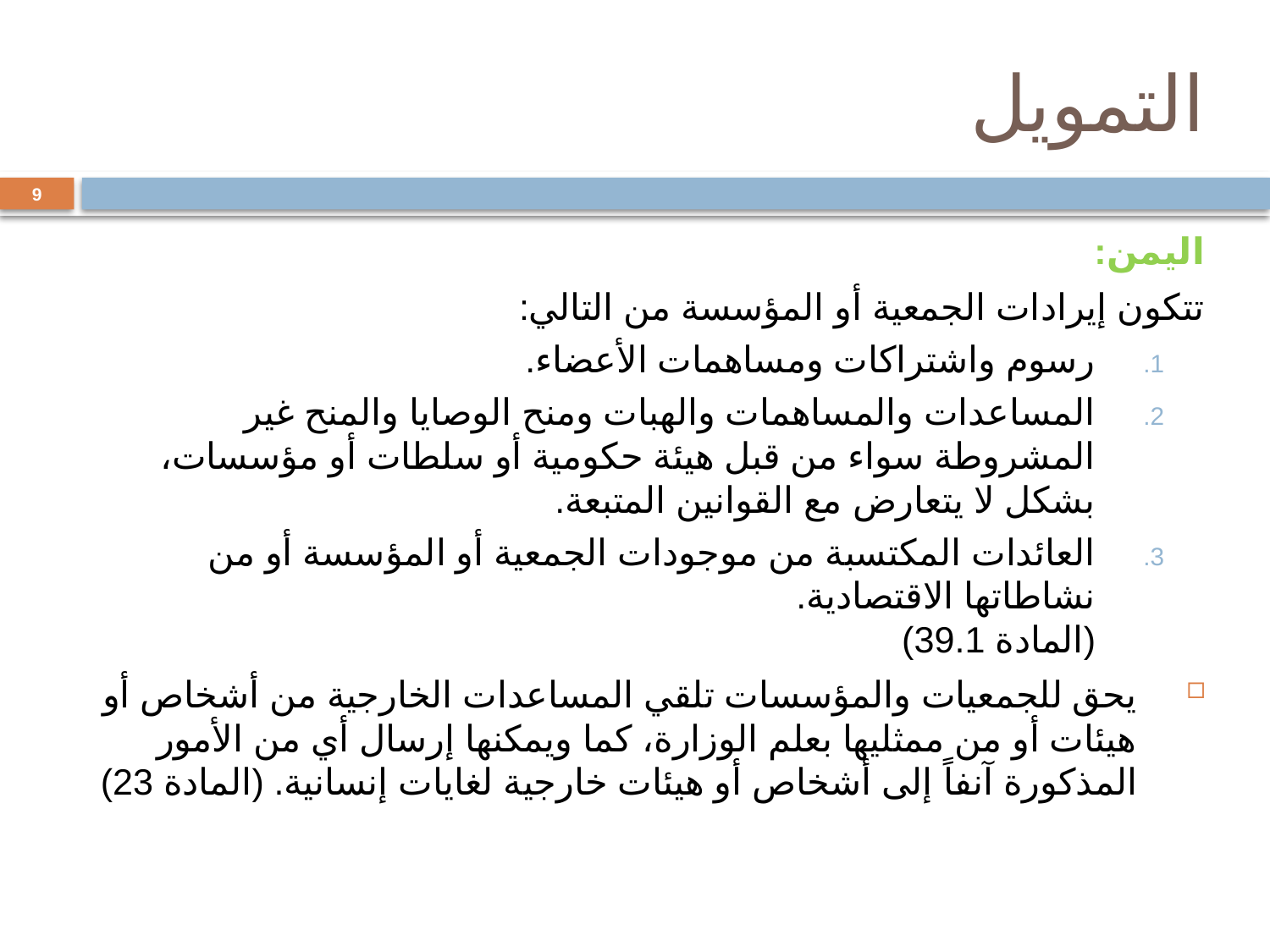

# التمويل
9
اليمن:
تتكون إيرادات الجمعية أو المؤسسة من التالي:
رسوم واشتراكات ومساهمات الأعضاء.
المساعدات والمساهمات والهبات ومنح الوصايا والمنح غير المشروطة سواء من قبل هيئة حكومية أو سلطات أو مؤسسات، بشكل لا يتعارض مع القوانين المتبعة.
العائدات المكتسبة من موجودات الجمعية أو المؤسسة أو من نشاطاتها الاقتصادية.
(المادة 39.1)
يحق للجمعيات والمؤسسات تلقي المساعدات الخارجية من أشخاص أو هيئات أو من ممثليها بعلم الوزارة، كما ويمكنها إرسال أي من الأمور المذكورة آنفاً إلى أشخاص أو هيئات خارجية لغايات إنسانية. (المادة 23)